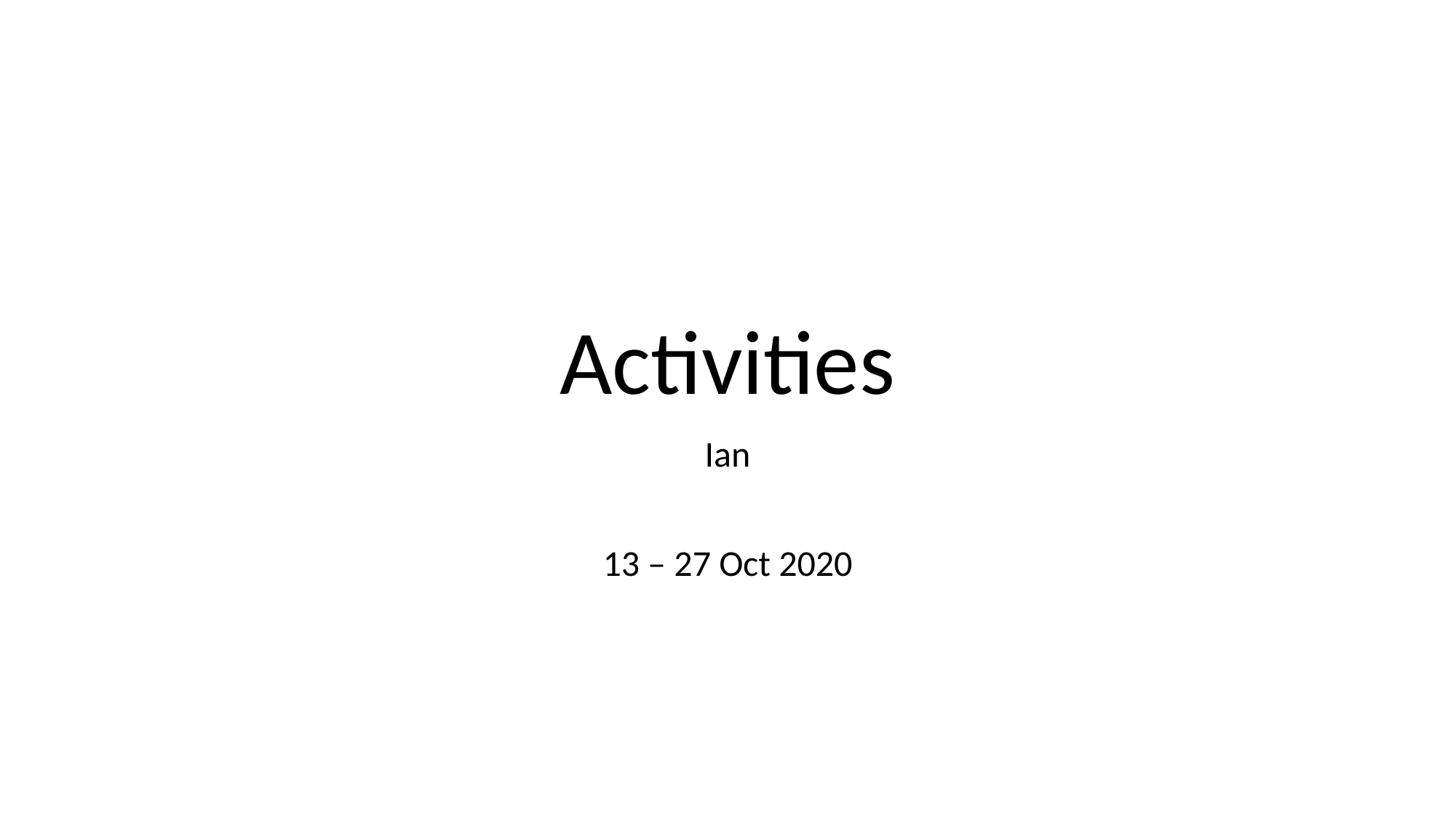

# Activities
Ian

13 – 27 Oct 2020